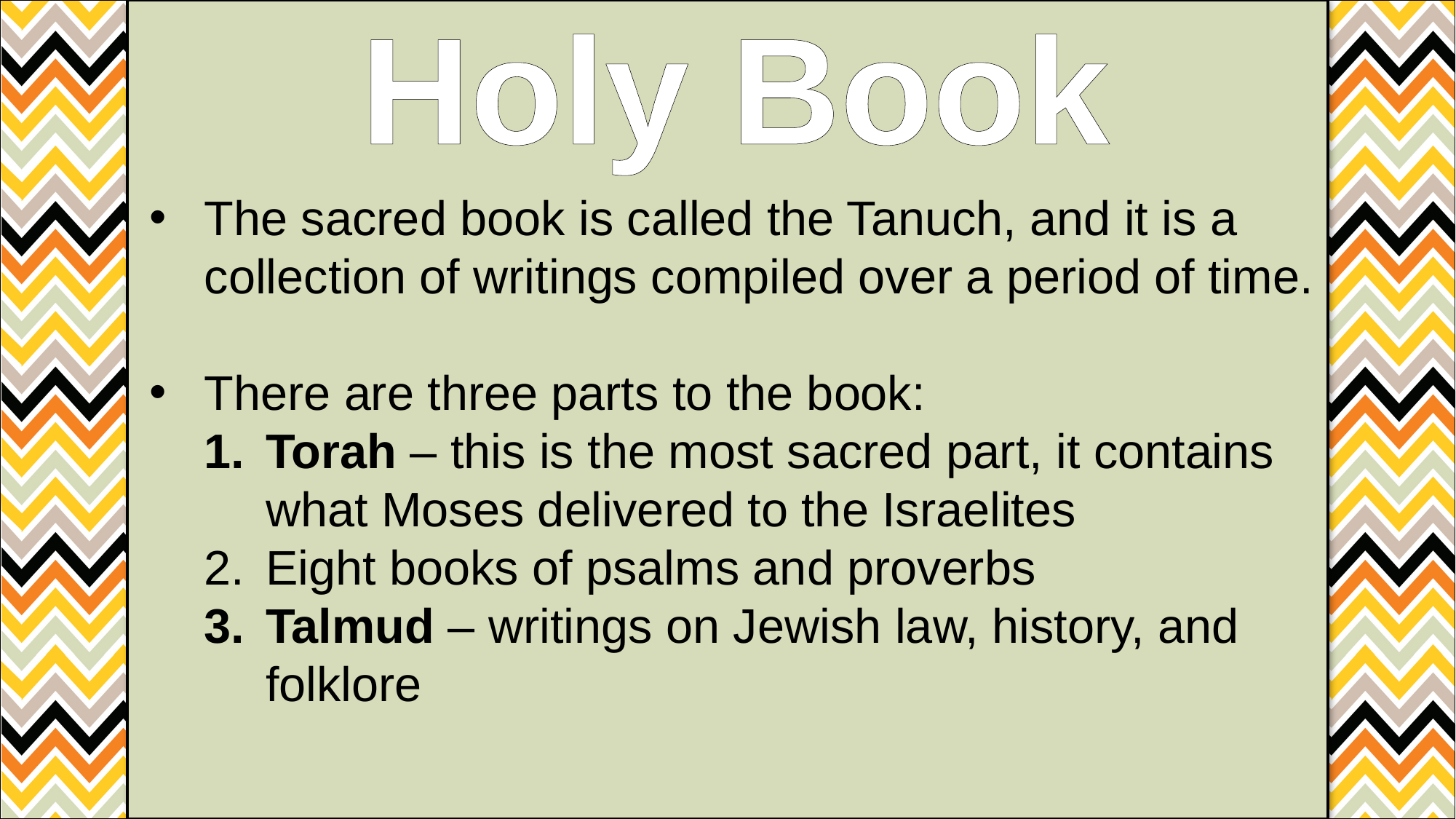

Holy Book
The sacred book is called the Tanuch, and it is a collection of writings compiled over a period of time.

There are three parts to the book:
Torah – this is the most sacred part, it contains what Moses delivered to the Israelites
Eight books of psalms and proverbs
Talmud – writings on Jewish law, history, and folklore